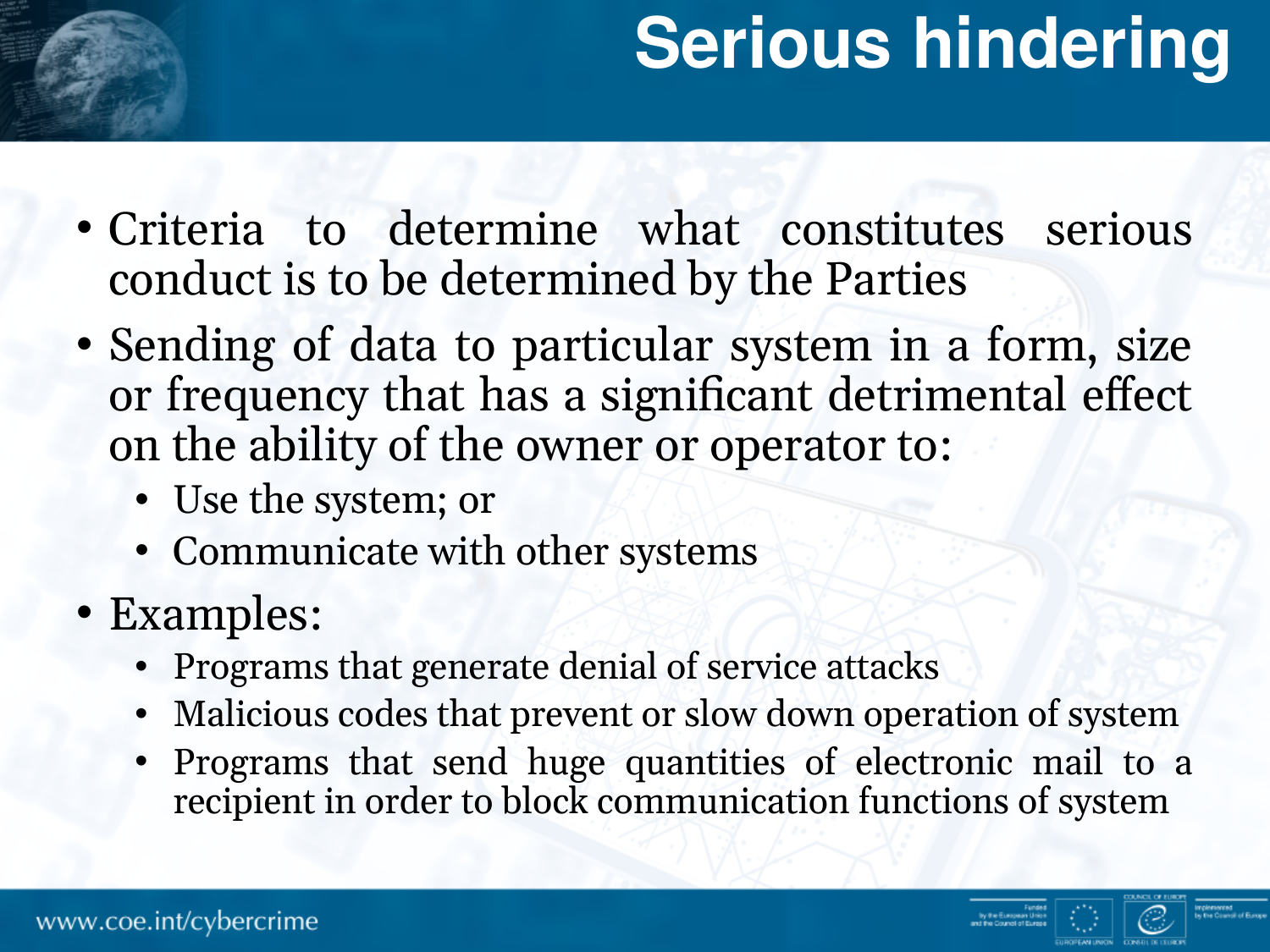

# Serious hindering
Criteria to determine what constitutes serious conduct is to be determined by the Parties
Sending of data to particular system in a form, size or frequency that has a significant detrimental effect on the ability of the owner or operator to:
Use the system; or
Communicate with other systems
Examples:
Programs that generate denial of service attacks
Malicious codes that prevent or slow down operation of system
Programs that send huge quantities of electronic mail to a recipient in order to block communication functions of system